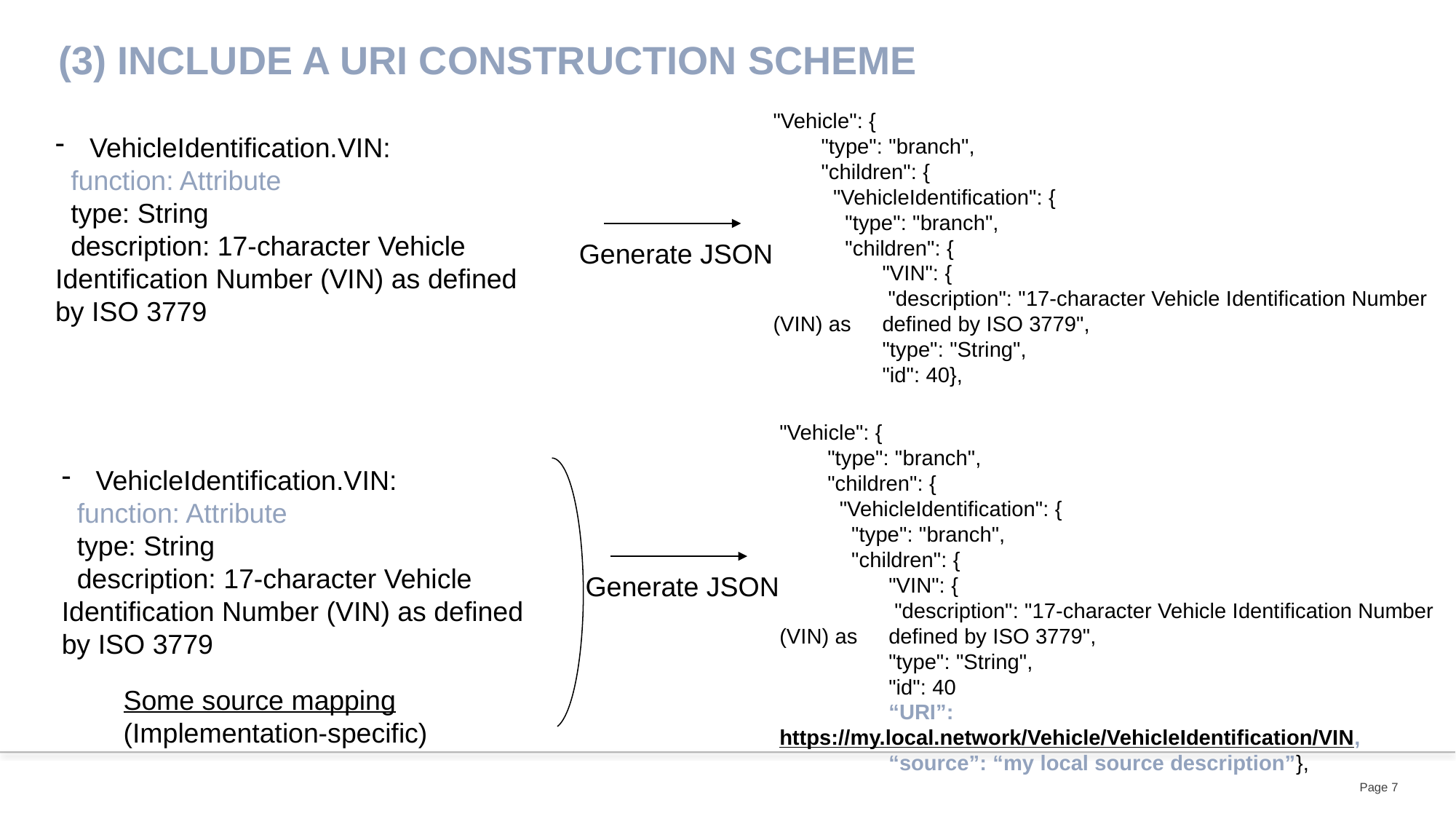

# (3) Include a URI construction scheme
"Vehicle": {
        "type": "branch",
        "children": {
          "VehicleIdentification": {
            "type": "branch",
            "children": {
	"VIN": {
               	 "description": "17-character Vehicle Identification Number (VIN) as 	defined by ISO 3779",
                	"type": "String",
                	"id": 40},
VehicleIdentification.VIN:
  function: Attribute
  type: String
  description: 17-character Vehicle Identification Number (VIN) as defined by ISO 3779
Generate JSON
"Vehicle": {
        "type": "branch",
        "children": {
          "VehicleIdentification": {
            "type": "branch",
            "children": {
	"VIN": {
               	 "description": "17-character Vehicle Identification Number (VIN) as 	defined by ISO 3779",
                	"type": "String",
                	"id": 40
	“URI”: https://my.local.network/Vehicle/VehicleIdentification/VIN,
	“source”: “my local source description”},

VehicleIdentification.VIN:
  function: Attribute
  type: String
  description: 17-character Vehicle Identification Number (VIN) as defined by ISO 3779
Generate JSON
Some source mapping
(Implementation-specific)
Page 7